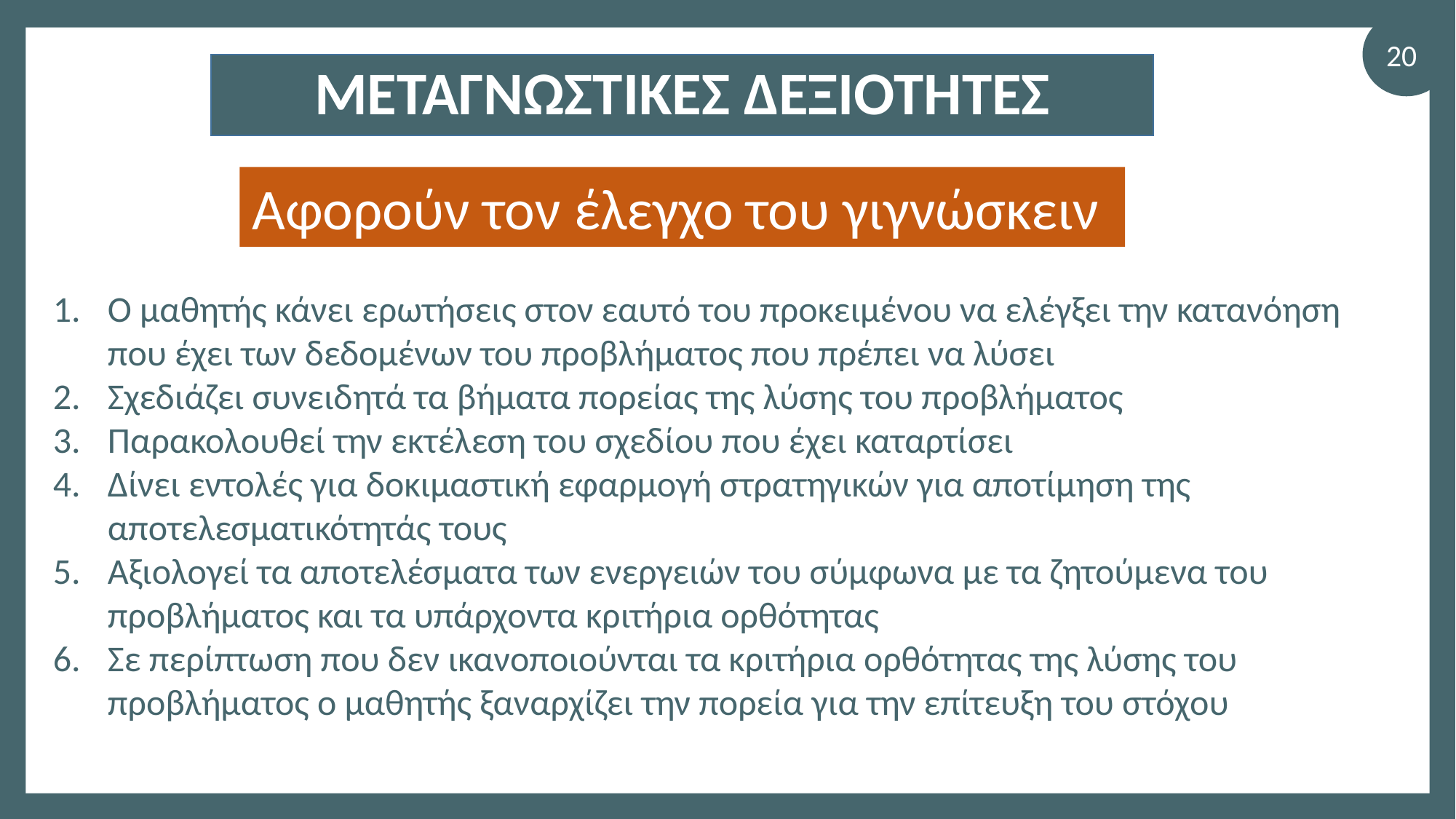

20
ΜETAΓΝΩΣΤΙΚΕΣ ΔΕΞΙΟΤΗΤΕΣ
Αφορούν τον έλεγχο του γιγνώσκειν
Ο μαθητής κάνει ερωτήσεις στον εαυτό του προκειμένου να ελέγξει την κατανόηση που έχει των δεδομένων του προβλήματος που πρέπει να λύσει
Σχεδιάζει συνειδητά τα βήματα πορείας της λύσης του προβλήματος
Παρακολουθεί την εκτέλεση του σχεδίου που έχει καταρτίσει
Δίνει εντολές για δοκιμαστική εφαρμογή στρατηγικών για αποτίμηση της αποτελεσματικότητάς τους
Αξιολογεί τα αποτελέσματα των ενεργειών του σύμφωνα με τα ζητούμενα του προβλήματος και τα υπάρχοντα κριτήρια ορθότητας
Σε περίπτωση που δεν ικανοποιούνται τα κριτήρια ορθότητας της λύσης του προβλήματος ο μαθητής ξαναρχίζει την πορεία για την επίτευξη του στόχου